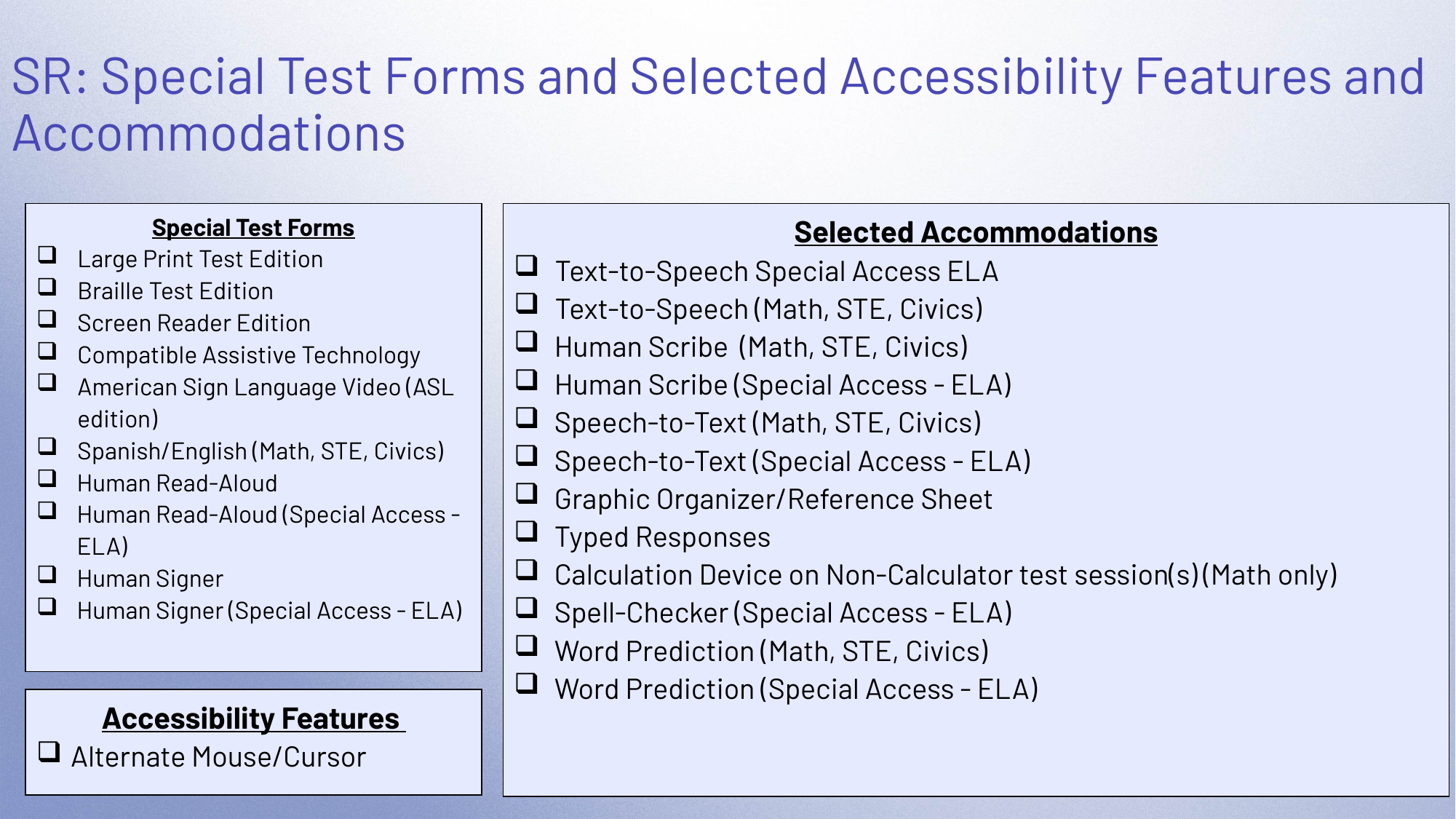

SR: Special Test Forms and Selected Accessibility Features and Accommodations
Selected Accommodations
Text-to-Speech Special Access ELA
Text-to-Speech (Math, STE, Civics)
Human Scribe  (Math, STE, Civics)
Human Scribe (Special Access - ELA)
Speech-to-Text (Math, STE, Civics)
Speech-to-Text (Special Access - ELA)
Graphic Organizer/Reference Sheet
Typed Responses
Calculation Device on Non-Calculator test session(s) (Math only)
Spell-Checker (Special Access - ELA)
Word Prediction (Math, STE, Civics)
Word Prediction (Special Access - ELA)
Special Test Forms
Large Print Test Edition
Braille Test Edition
Screen Reader Edition
Compatible Assistive Technology
American Sign Language Video (ASL edition)
Spanish/English (Math, STE, Civics)
Human Read-Aloud
Human Read-Aloud (Special Access - ELA)
Human Signer
Human Signer (Special Access - ELA)

Accessibility Features
Alternate Mouse/Cursor